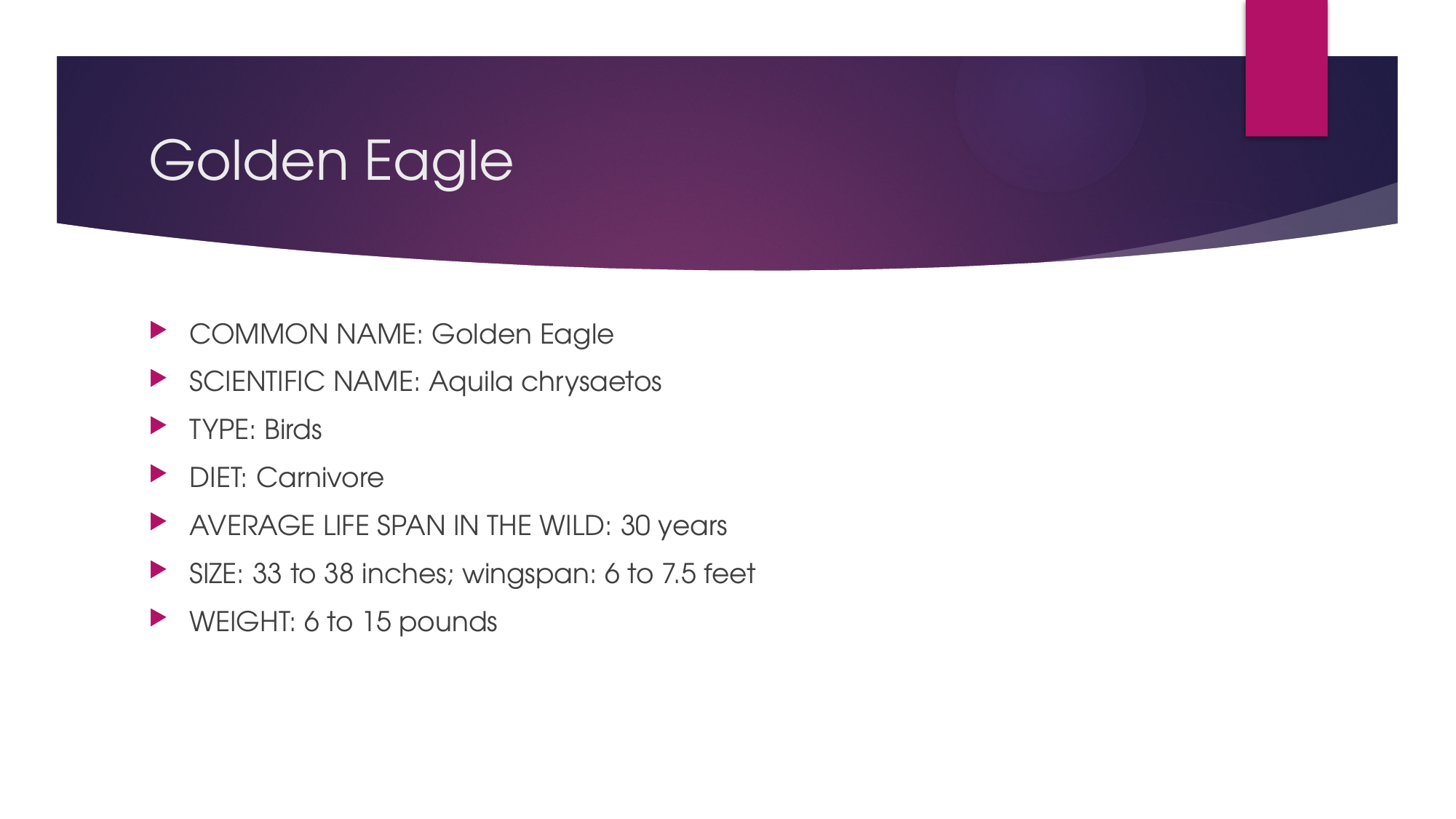

# Golden Eagle
COMMON NAME: Golden Eagle
SCIENTIFIC NAME: Aquila chrysaetos
TYPE: Birds
DIET: Carnivore
AVERAGE LIFE SPAN IN THE WILD: 30 years
SIZE: 33 to 38 inches; wingspan: 6 to 7.5 feet
WEIGHT: 6 to 15 pounds